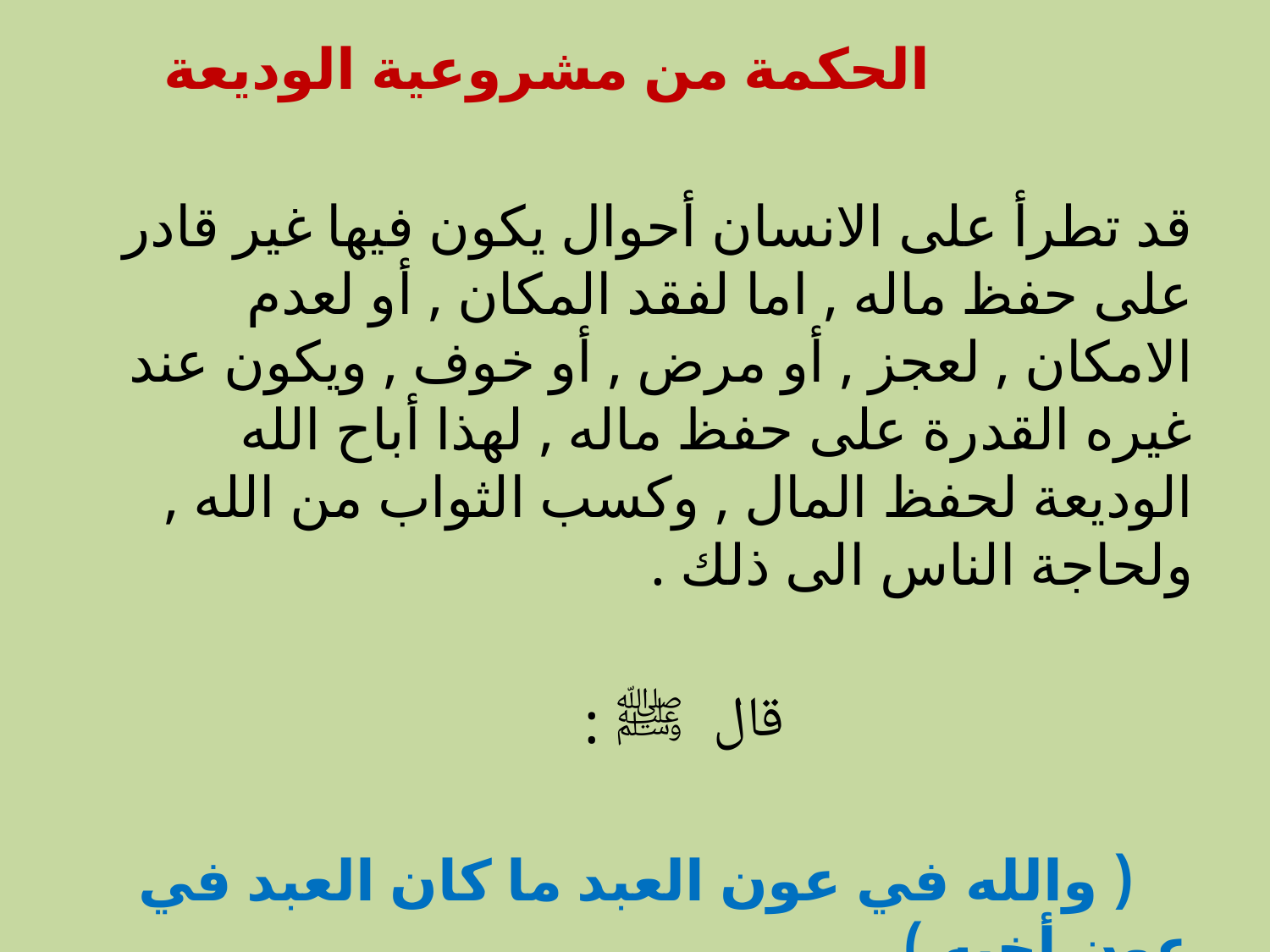

الحكمة من مشروعية الوديعة

قد تطرأ على الانسان أحوال يكون فيها غير قادر على حفظ ماله , اما لفقد المكان , أو لعدم الامكان , لعجز , أو مرض , أو خوف , ويكون عند غيره القدرة على حفظ ماله , لهذا أباح الله الوديعة لحفظ المال , وكسب الثواب من الله , ولحاجة الناس الى ذلك .

                            قال  ﷺ :

    ( والله في عون العبد ما كان العبد في عون أخيه )